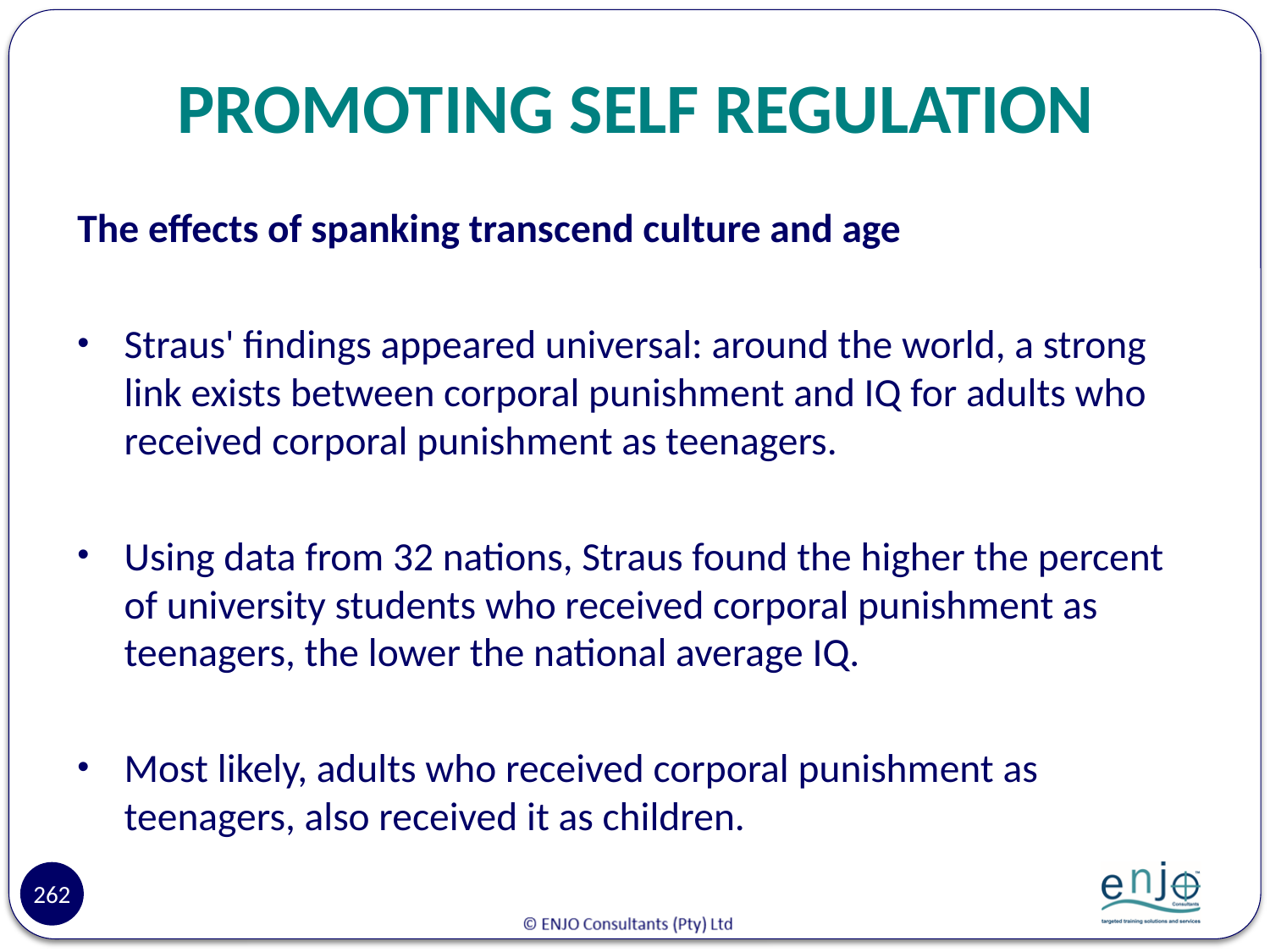

# PROMOTING SELF REGULATION
The effects of spanking transcend culture and age

Straus' findings appeared universal: around the world, a strong link exists between corporal punishment and IQ for adults who received corporal punishment as teenagers.

Using data from 32 nations, Straus found the higher the percent of university students who received corporal punishment as teenagers, the lower the national average IQ.

Most likely, adults who received corporal punishment as teenagers, also received it as children.

262